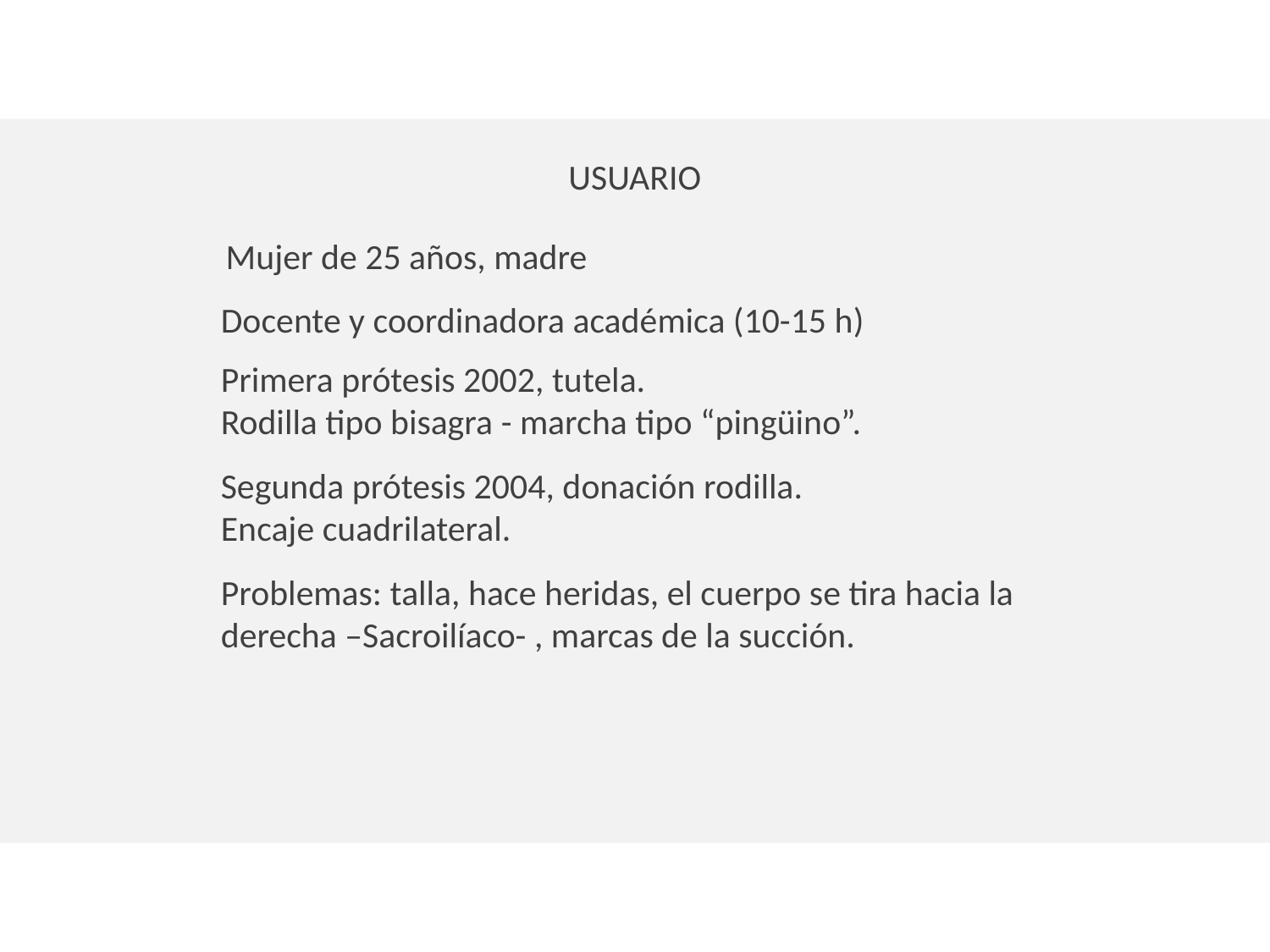

USUARIO
Mujer de 25 años, madre
Docente y coordinadora académica (10-15 h)
Primera prótesis 2002, tutela.
Rodilla tipo bisagra - marcha tipo “pingüino”.
Segunda prótesis 2004, donación rodilla.
Encaje cuadrilateral.
Problemas: talla, hace heridas, el cuerpo se tira hacia la derecha –Sacroilíaco- , marcas de la succión.